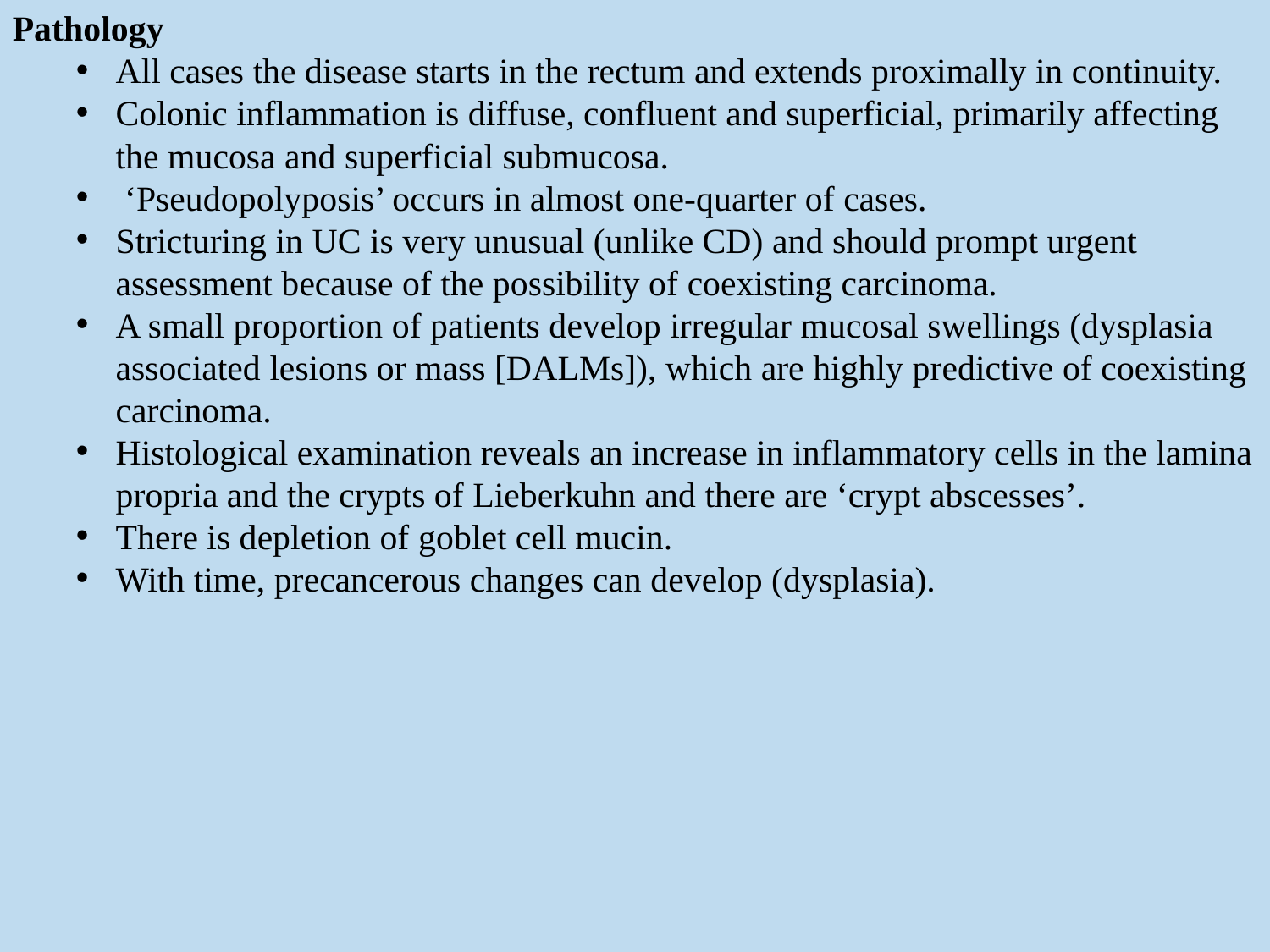

Pathology
All cases the disease starts in the rectum and extends proximally in continuity.
Colonic inflammation is diffuse, confluent and superficial, primarily affecting the mucosa and superficial submucosa.
 ‘Pseudopolyposis’ occurs in almost one-quarter of cases.
Stricturing in UC is very unusual (unlike CD) and should prompt urgent assessment because of the possibility of coexisting carcinoma.
A small proportion of patients develop irregular mucosal swellings (dysplasia associated lesions or mass [DALMs]), which are highly predictive of coexisting carcinoma.
Histological examination reveals an increase in inflammatory cells in the lamina propria and the crypts of Lieberkuhn and there are ‘crypt abscesses’.
There is depletion of goblet cell mucin.
With time, precancerous changes can develop (dysplasia).